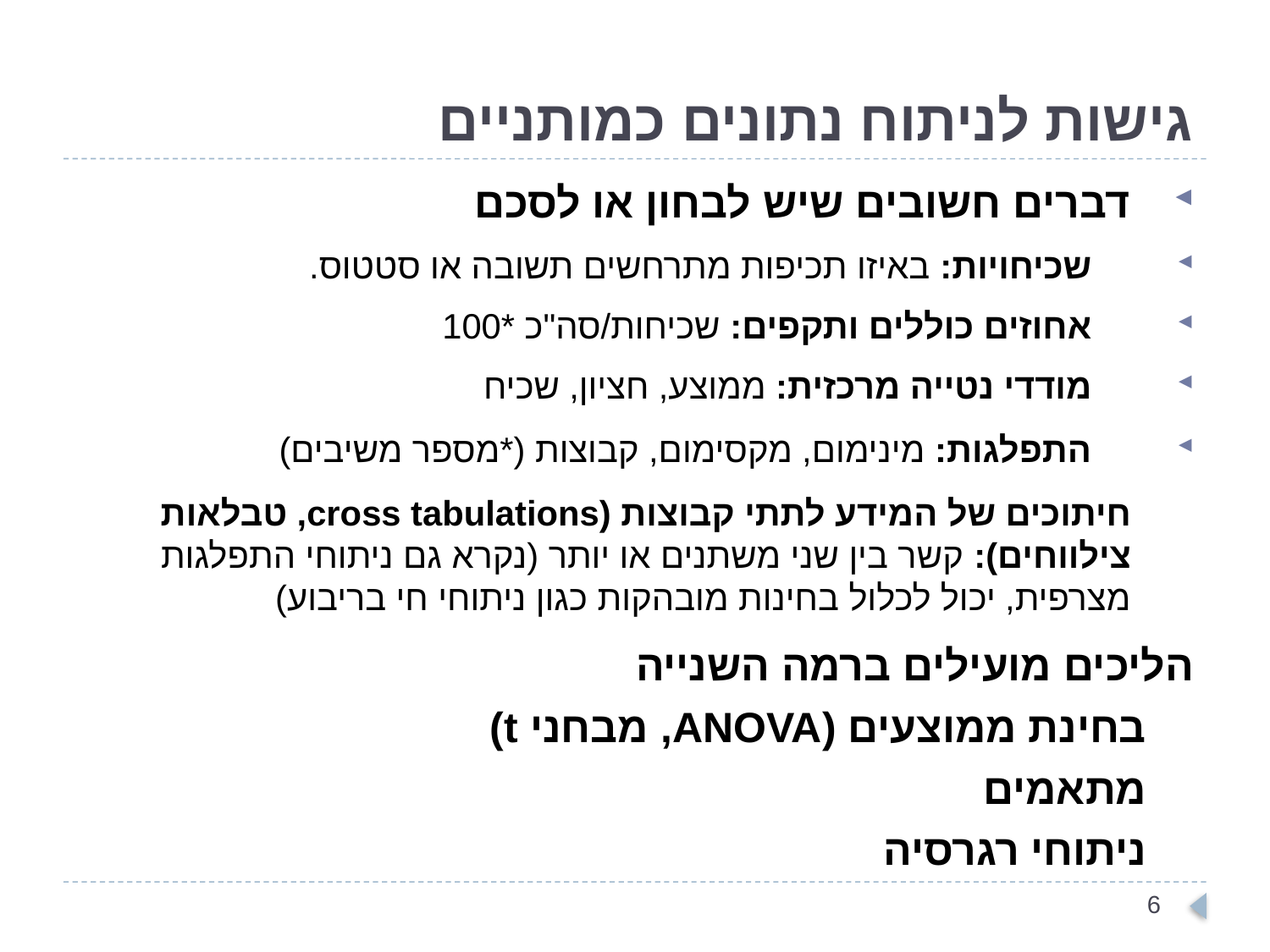

# גישות לניתוח נתונים כמותניים
דברים חשובים שיש לבחון או לסכם
    שכיחויות: באיזו תכיפות מתרחשים תשובה או סטטוס.
    אחוזים כוללים ותקפים: שכיחות/סה"כ *100
    מודדי נטייה מרכזית: ממוצע, חציון, שכיח
    התפלגות: מינימום, מקסימום, קבוצות (*מספר משיבים)
חיתוכים של המידע לתתי קבוצות (cross tabulations, טבלאות צילווחים): קשר בין שני משתנים או יותר (נקרא גם ניתוחי התפלגות מצרפית, יכול לכלול בחינות מובהקות כגון ניתוחי חי בריבוע)
הליכים מועילים ברמה השנייה
    בחינת ממוצעים (ANOVA, מבחני t)
    מתאמים
    ניתוחי רגרסיה
6